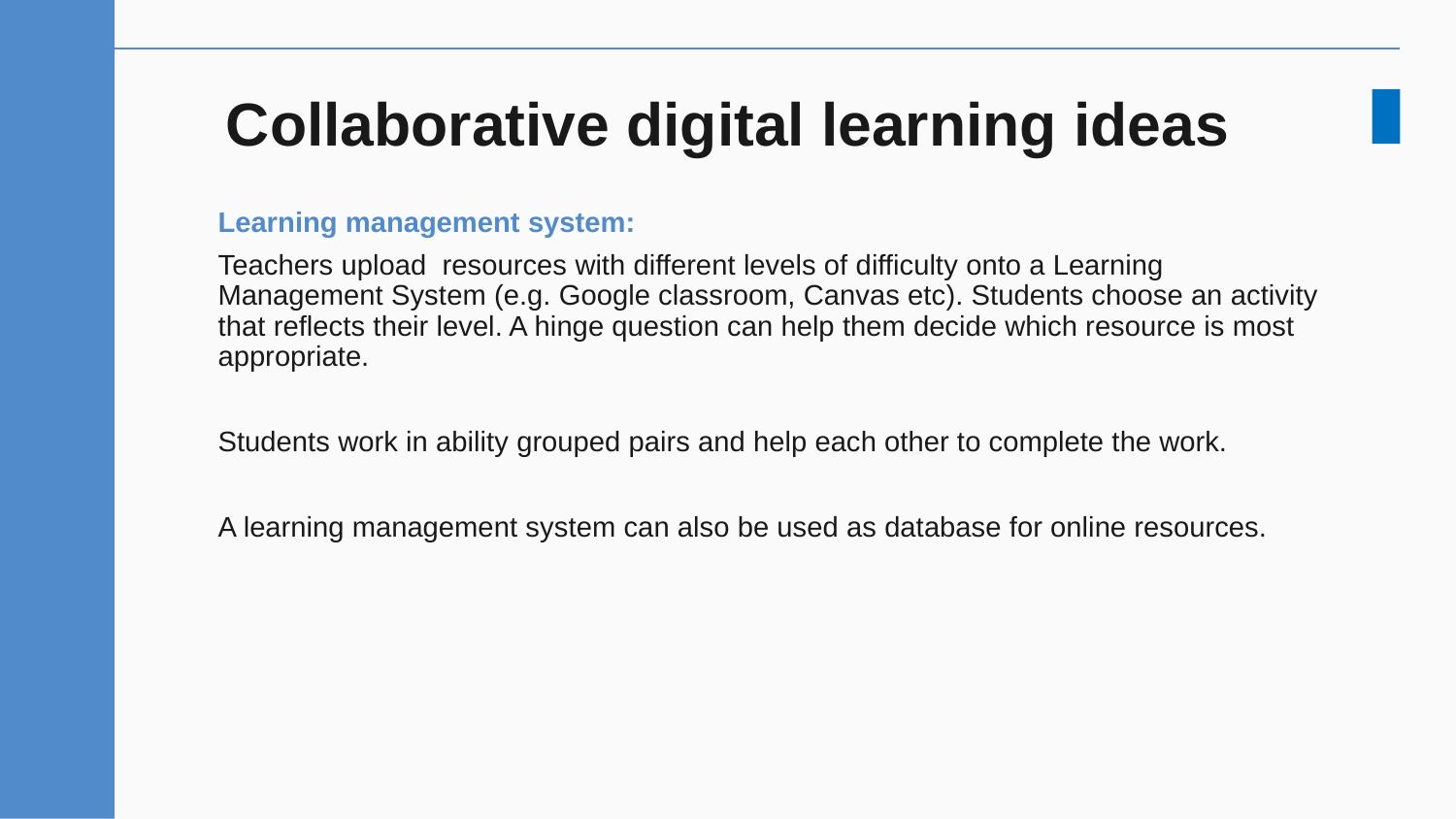

# Collaborative digital learning ideas
Learning management system:
Teachers upload  resources with different levels of difficulty onto a Learning Management System (e.g. Google classroom, Canvas etc). Students choose an activity that reflects their level. A hinge question can help them decide which resource is most appropriate.

Students work in ability grouped pairs and help each other to complete the work.

A learning management system can also be used as database for online resources.